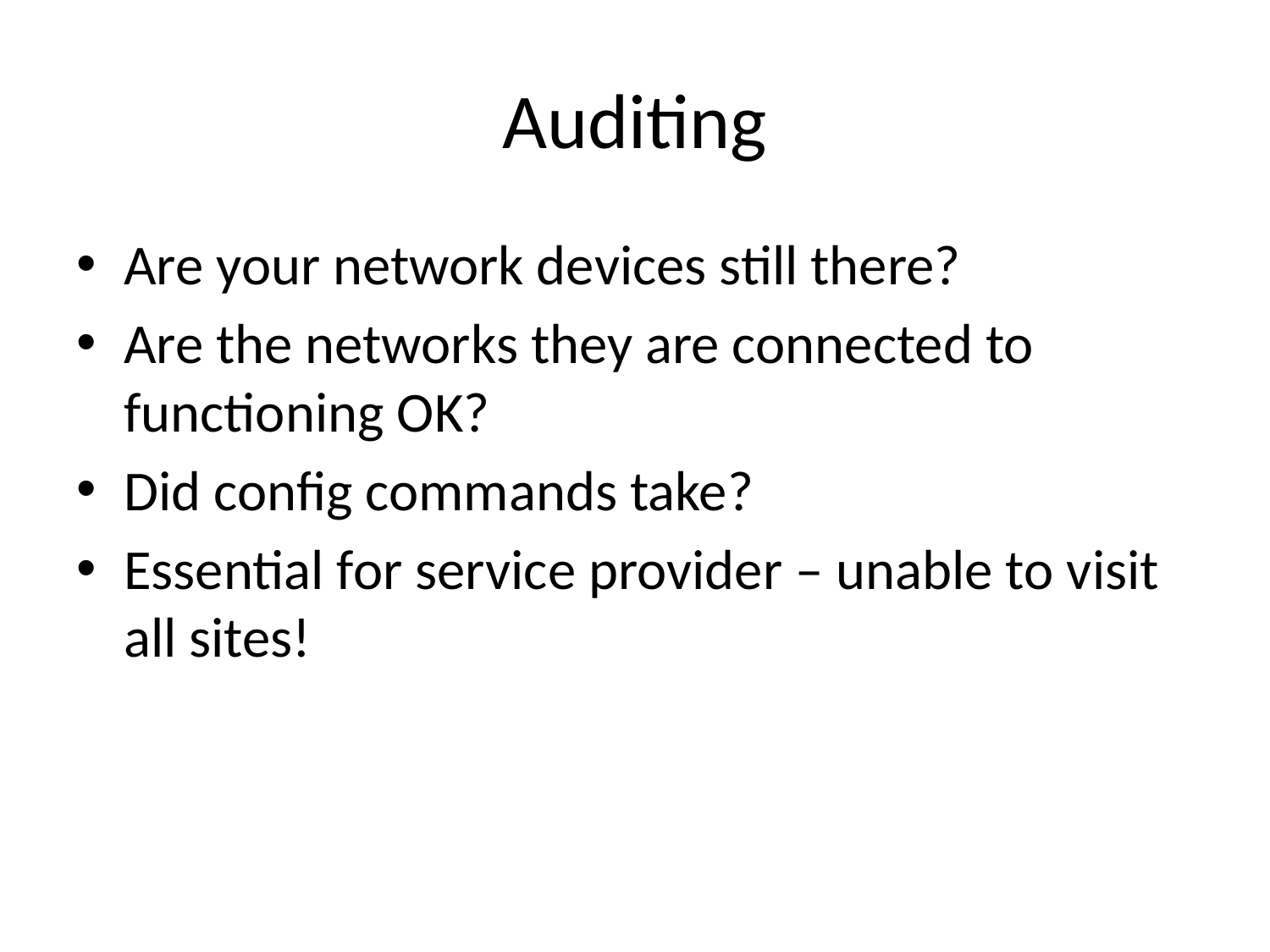

# Auditing
Are your network devices still there?
Are the networks they are connected to functioning OK?
Did config commands take?
Essential for service provider – unable to visit all sites!